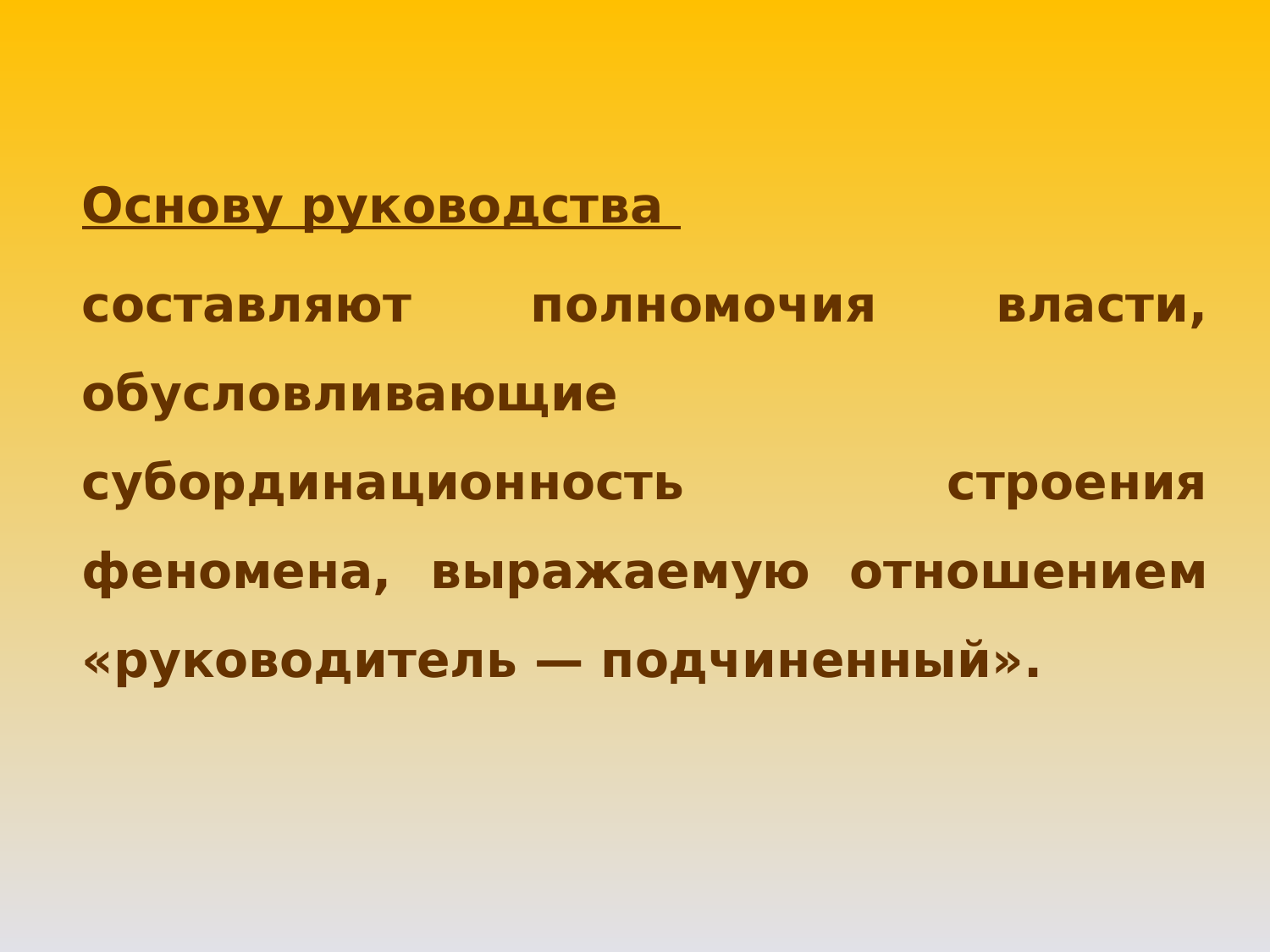

Основу руководства
составляют полномочия власти, обусловливающие субординационность строения феномена, выражаемую отношением «руководитель — подчиненный».